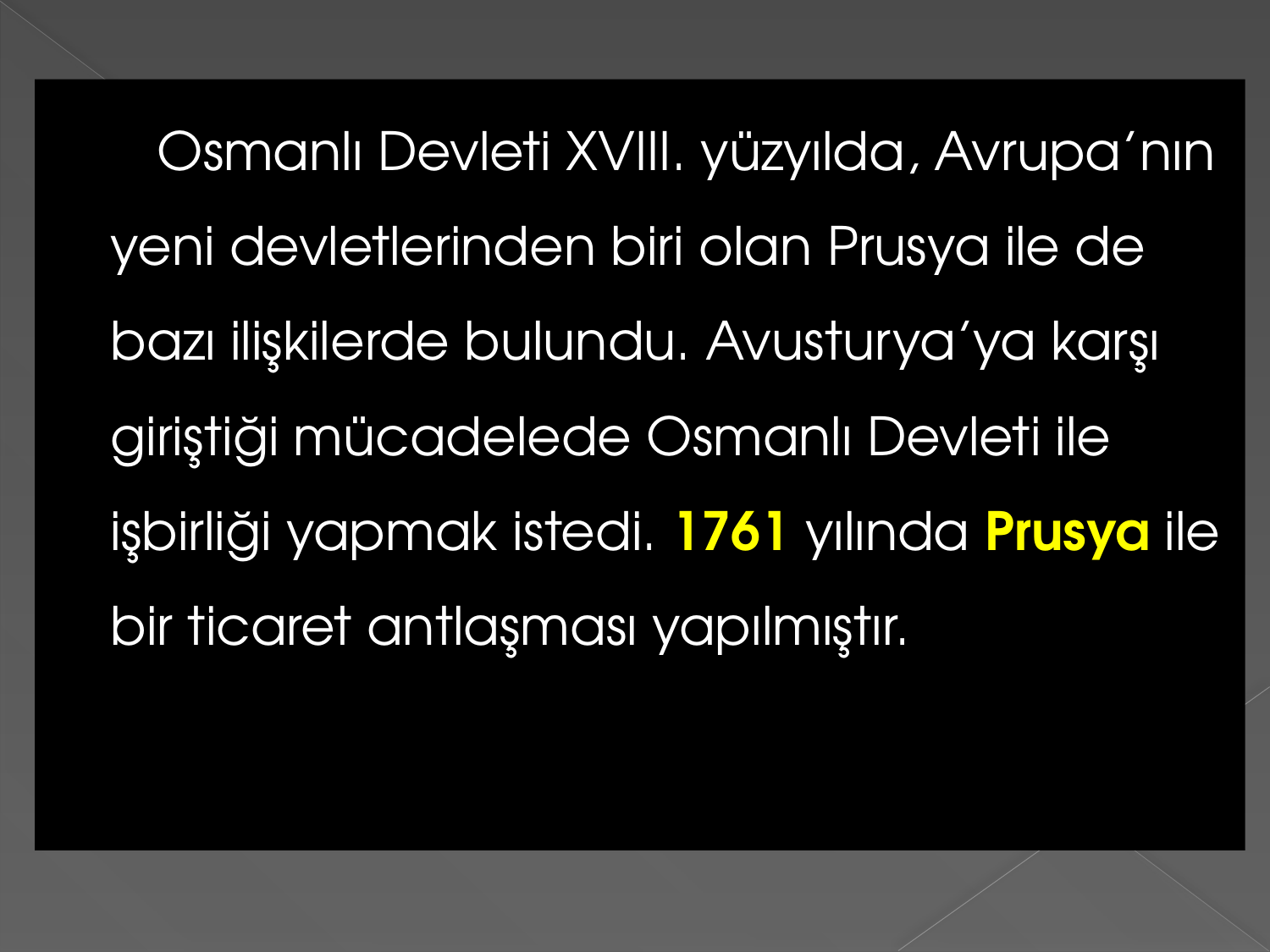

Osmanlı Devleti XVIII. yüzyılda, Avrupa’nın yeni devletlerinden biri olan Prusya ile de bazı ilişkilerde bulundu. Avusturya’ya karşı  giriştiği mücadelede Osmanlı Devleti ile işbirliği yapmak istedi. 1761 yılında Prusya ile bir ticaret antlaşması yapılmıştır.